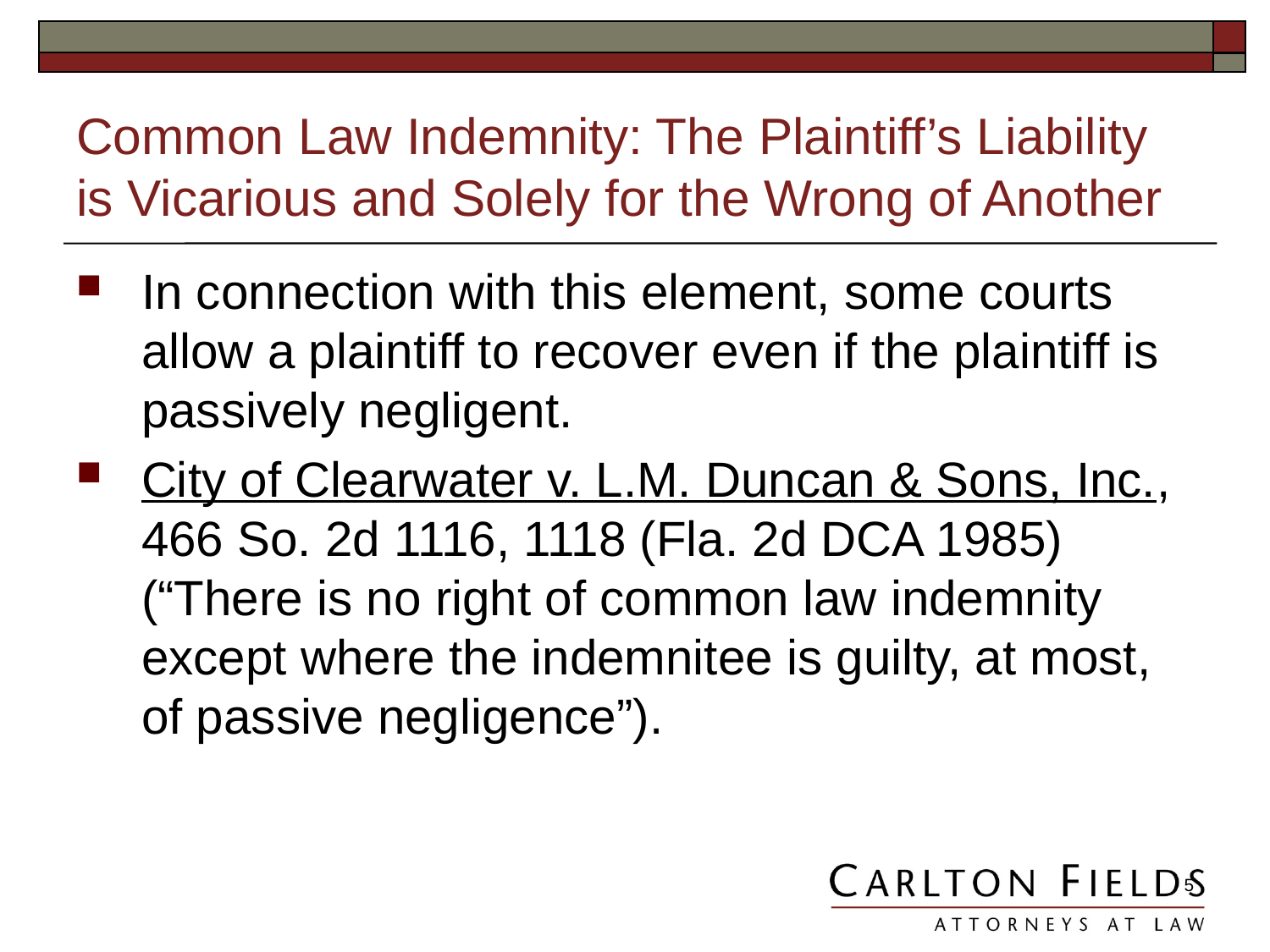

# Common Law Indemnity: The Plaintiff’s Liability is Vicarious and Solely for the Wrong of Another
In connection with this element, some courts allow a plaintiff to recover even if the plaintiff is passively negligent.
City of Clearwater v. L.M. Duncan & Sons, Inc., 466 So. 2d 1116, 1118 (Fla. 2d DCA 1985) (“There is no right of common law indemnity except where the indemnitee is guilty, at most, of passive negligence”).
5